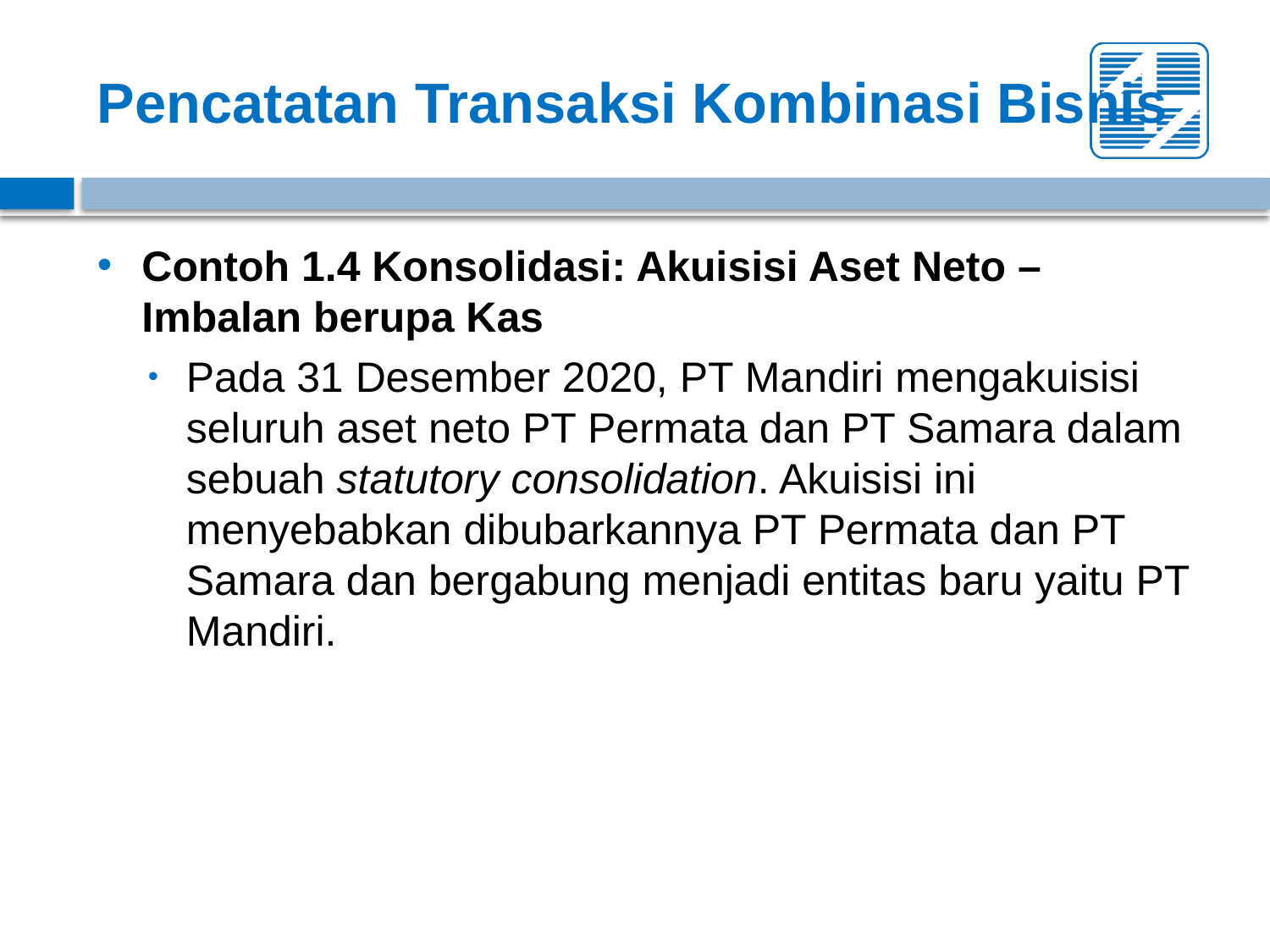

# Pencatatan Transaksi Kombinasi Bisnis
Contoh 1.4 Konsolidasi: Akuisisi Aset Neto – Imbalan berupa Kas
Pada 31 Desember 2020, PT Mandiri mengakuisisi seluruh aset neto PT Permata dan PT Samara dalam sebuah statutory consolidation. Akuisisi ini menyebabkan dibubarkannya PT Permata dan PT Samara dan bergabung menjadi entitas baru yaitu PT Mandiri.